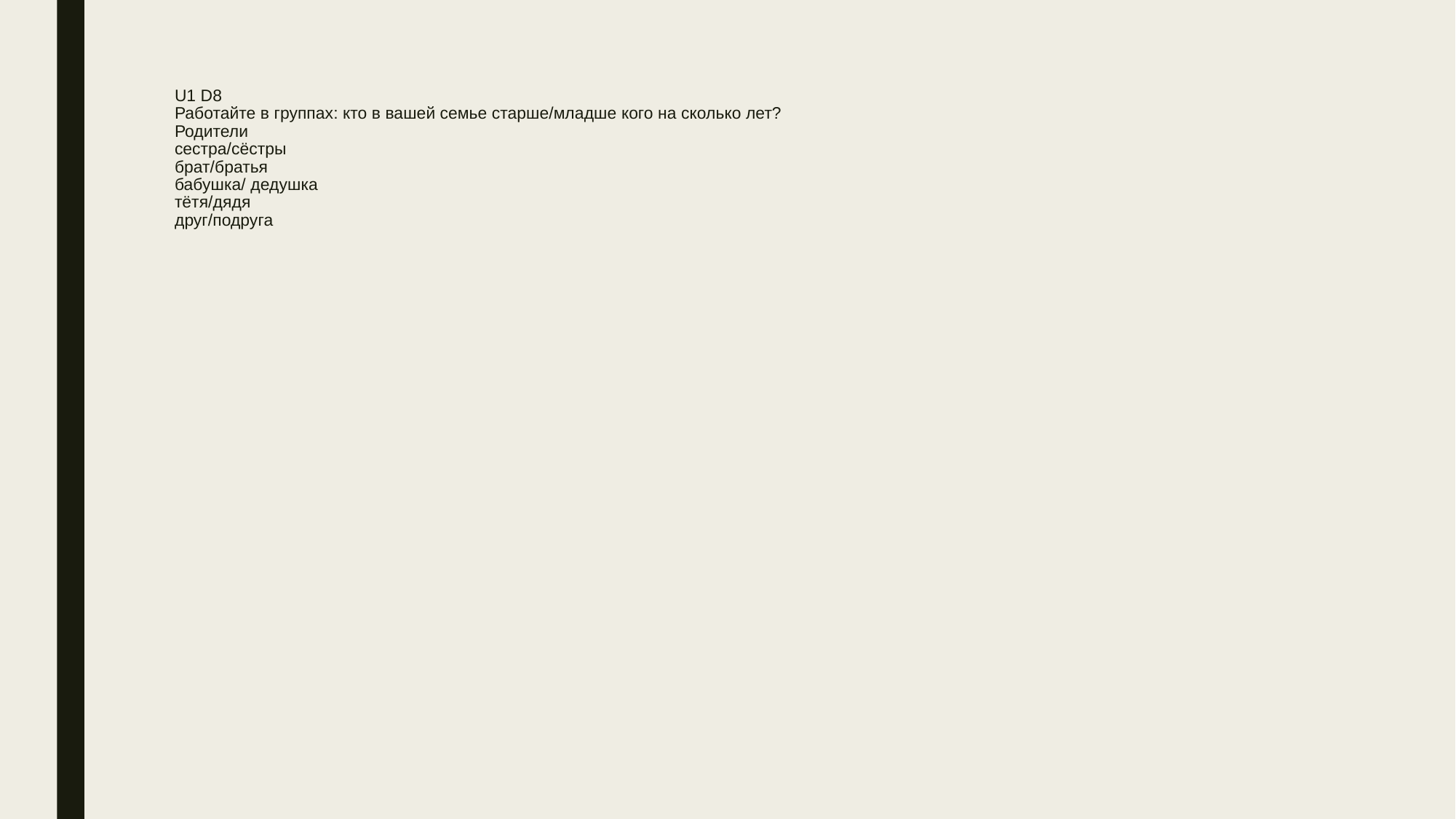

# U1 D8 Работайте в группах: кто в вашей семье старше/младше кого на сколько лет? Родители сестра/сёстры брат/братья бабушка/ дедушка тётя/дядя друг/подруга